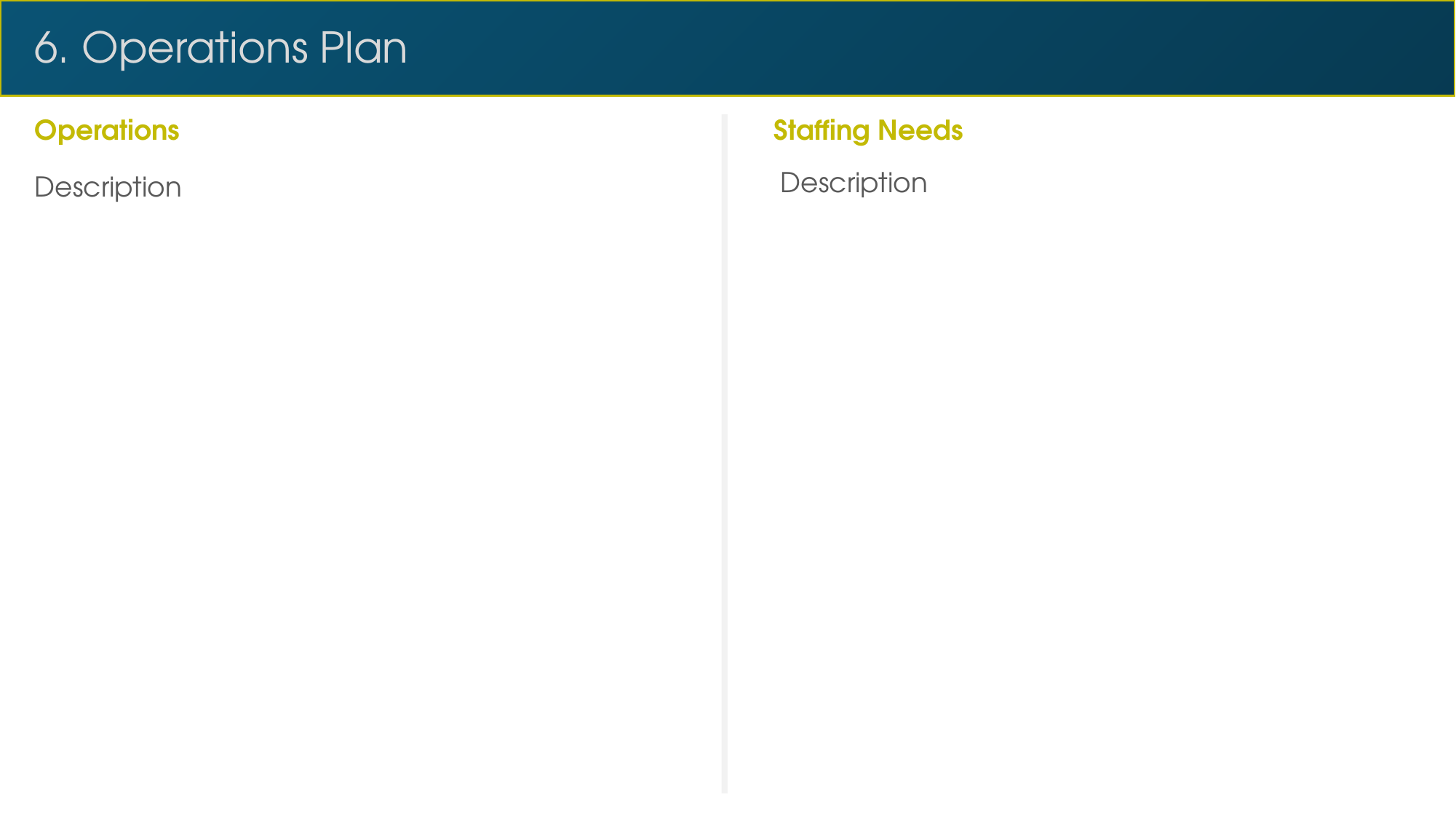

6. Operations Plan
Operations
Staffing Needs
Description
Description